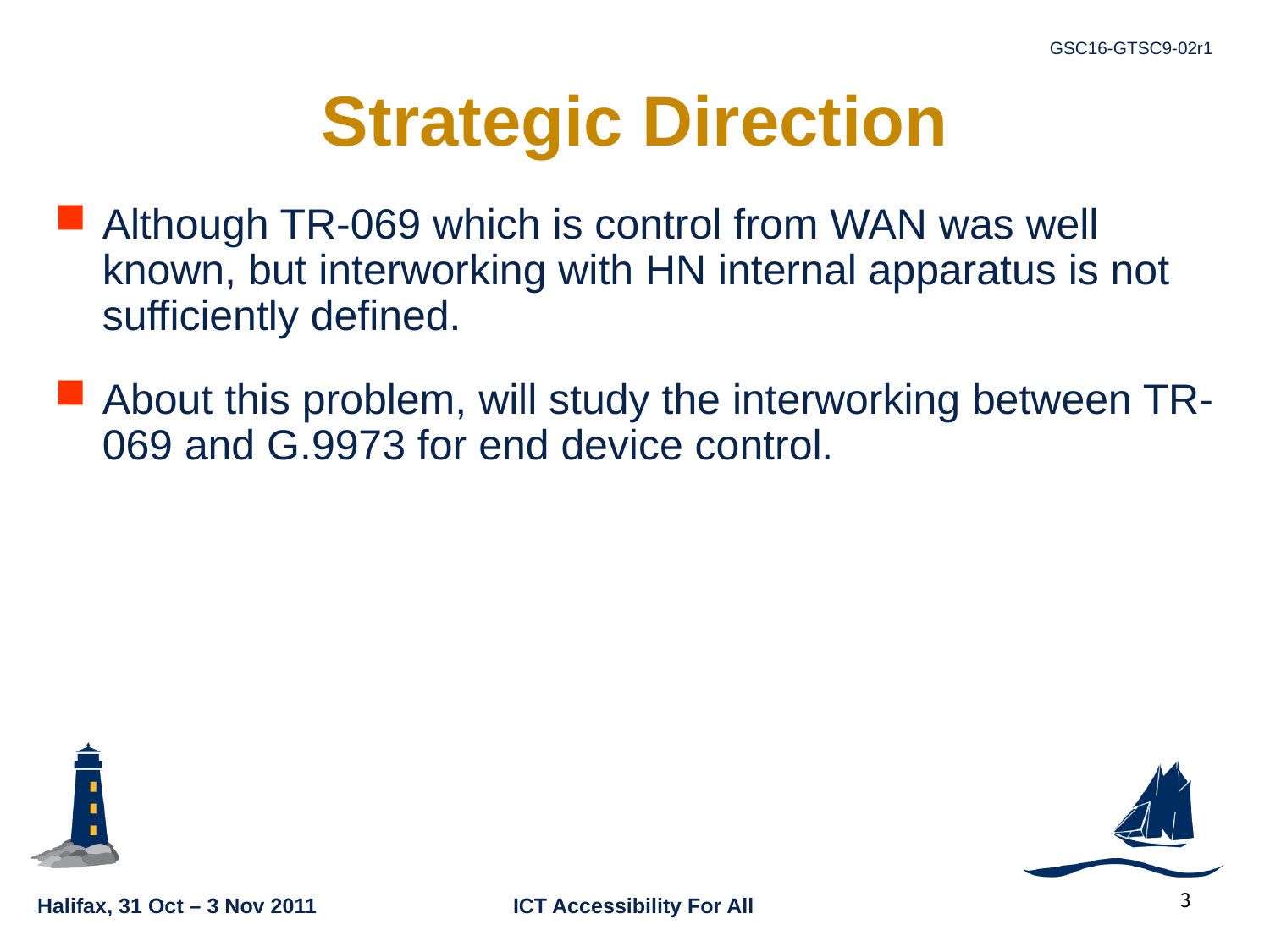

# Strategic Direction
Although TR-069 which is control from WAN was well known, but interworking with HN internal apparatus is not sufficiently defined.

About this problem, will study the interworking between TR-069 and G.9973 for end device control.

3